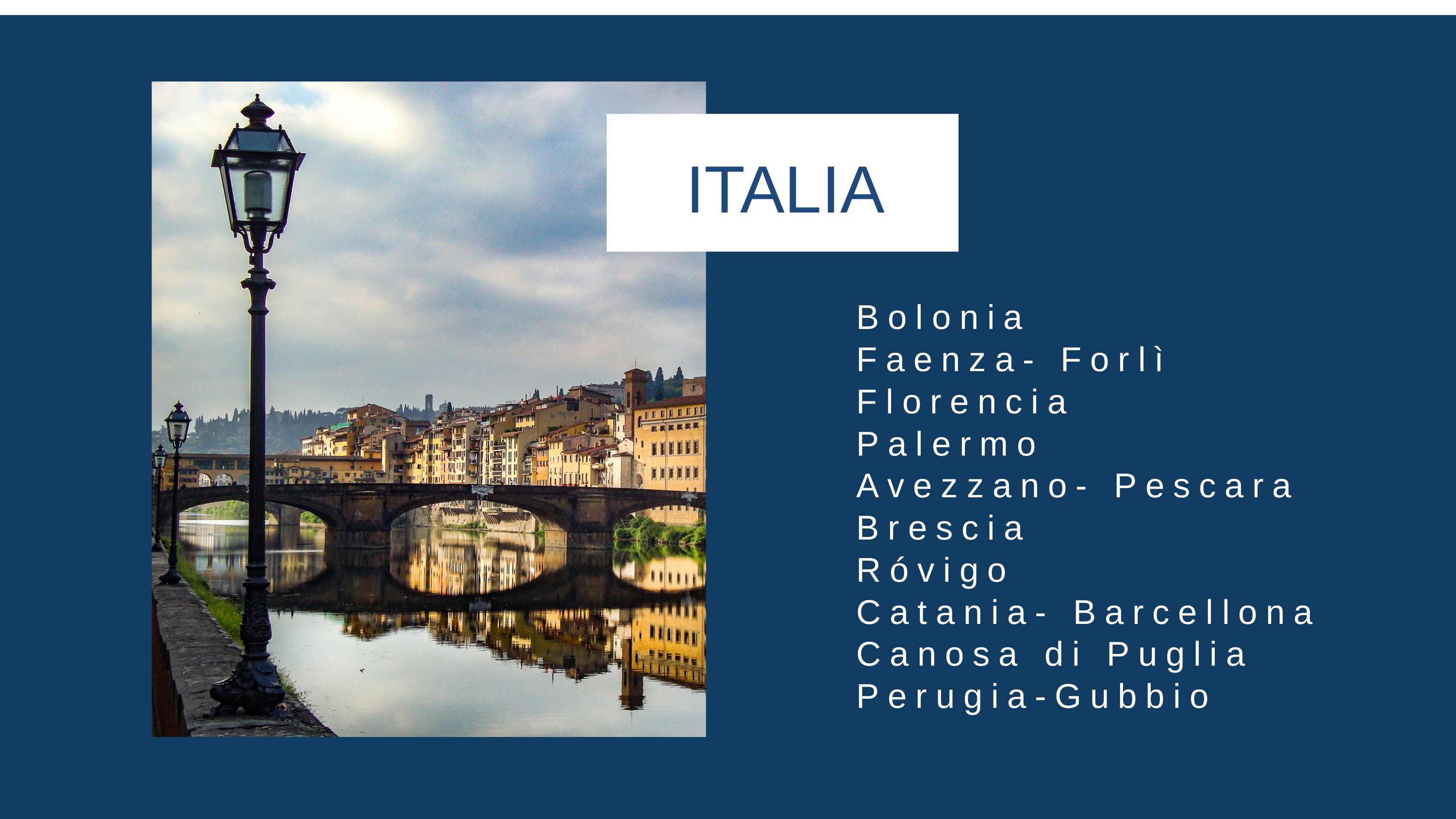

ITAL
ITALIA
Bolonia
Faenza- Forlì
Florencia
Palermo
Avezzano- Pescara
Brescia
Róvigo
Catania- Barcellona
Canosa di Puglia
Perugia-Gubbio